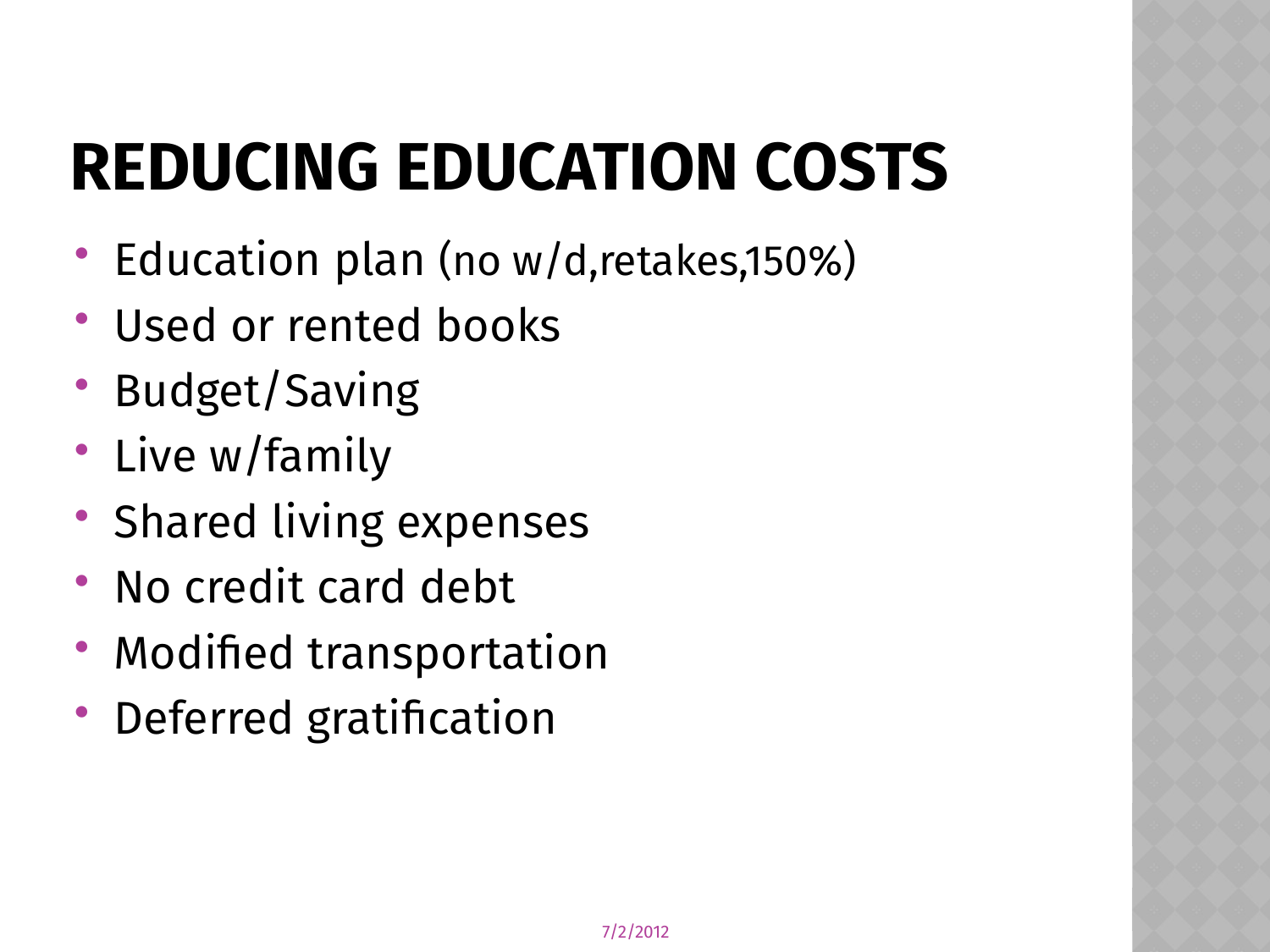

# Reducing education costs
Education plan (no w/d,retakes,150%)
Used or rented books
Budget/Saving
Live w/family
Shared living expenses
No credit card debt
Modified transportation
Deferred gratification

7/2/2012